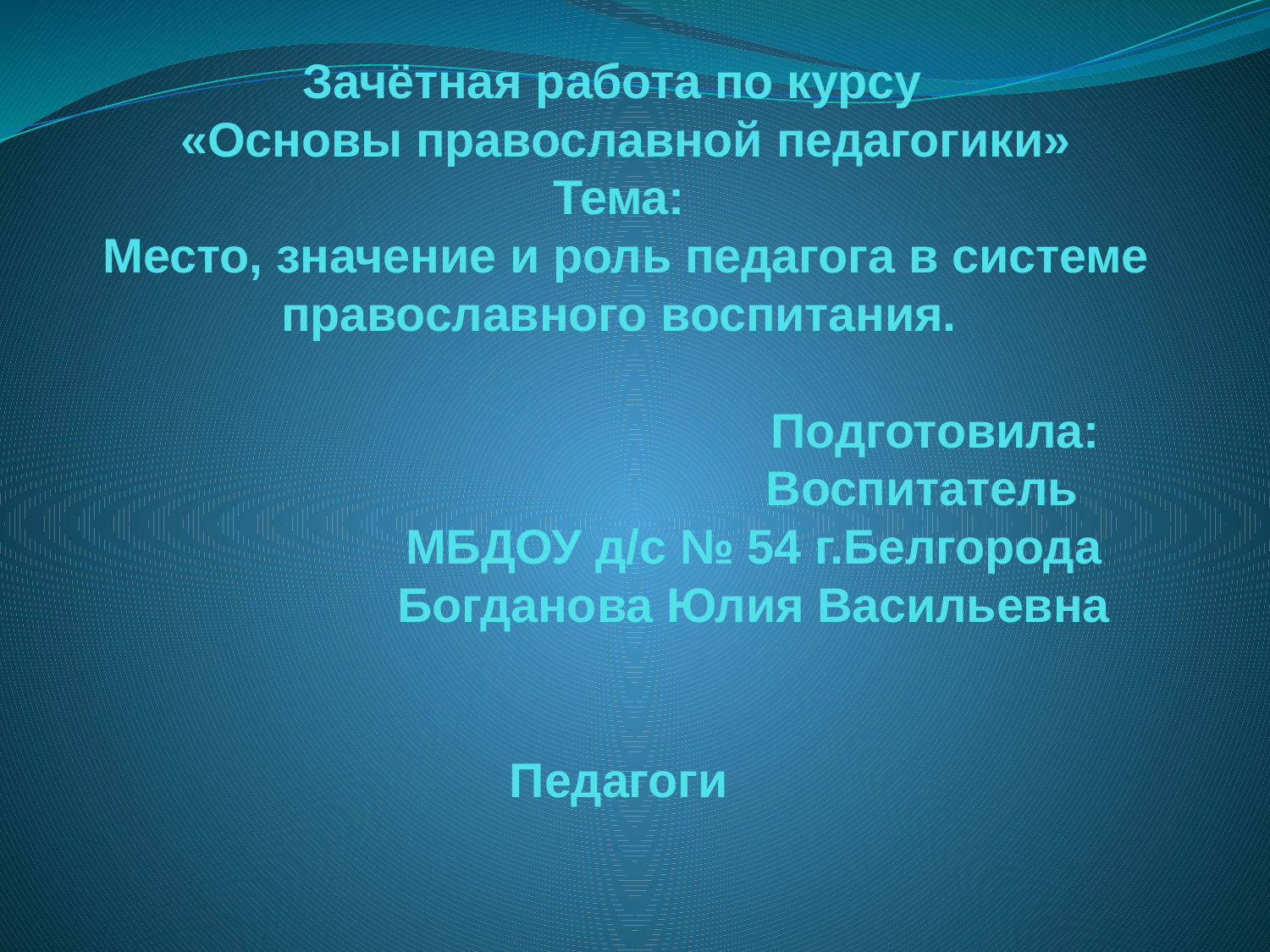

# Зачётная работа по курсу «Основы православной педагогики» Тема: Место, значение и роль педагога в системе православного воспитания. Подготовила: Воспитатель МБДОУ д/с № 54 г.Белгорода Богданова Юлия Васильевна Педагоги